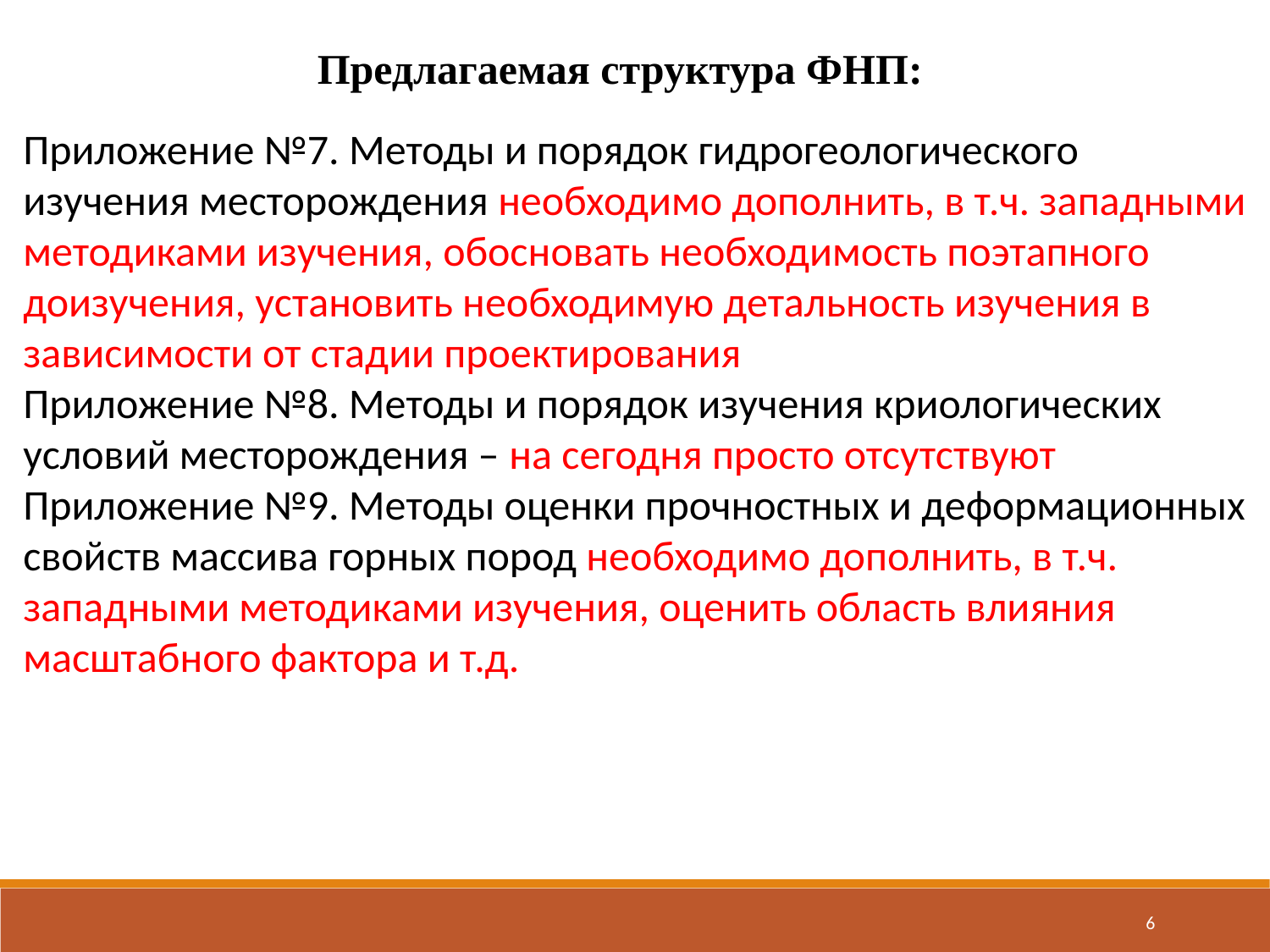

Предлагаемая структура ФНП:
Приложение №7. Методы и порядок гидрогеологического изучения месторождения необходимо дополнить, в т.ч. западными методиками изучения, обосновать необходимость поэтапного доизучения, установить необходимую детальность изучения в зависимости от стадии проектирования
Приложение №8. Методы и порядок изучения криологических условий месторождения – на сегодня просто отсутствуют
Приложение №9. Методы оценки прочностных и деформационных свойств массива горных пород необходимо дополнить, в т.ч. западными методиками изучения, оценить область влияния масштабного фактора и т.д.
6